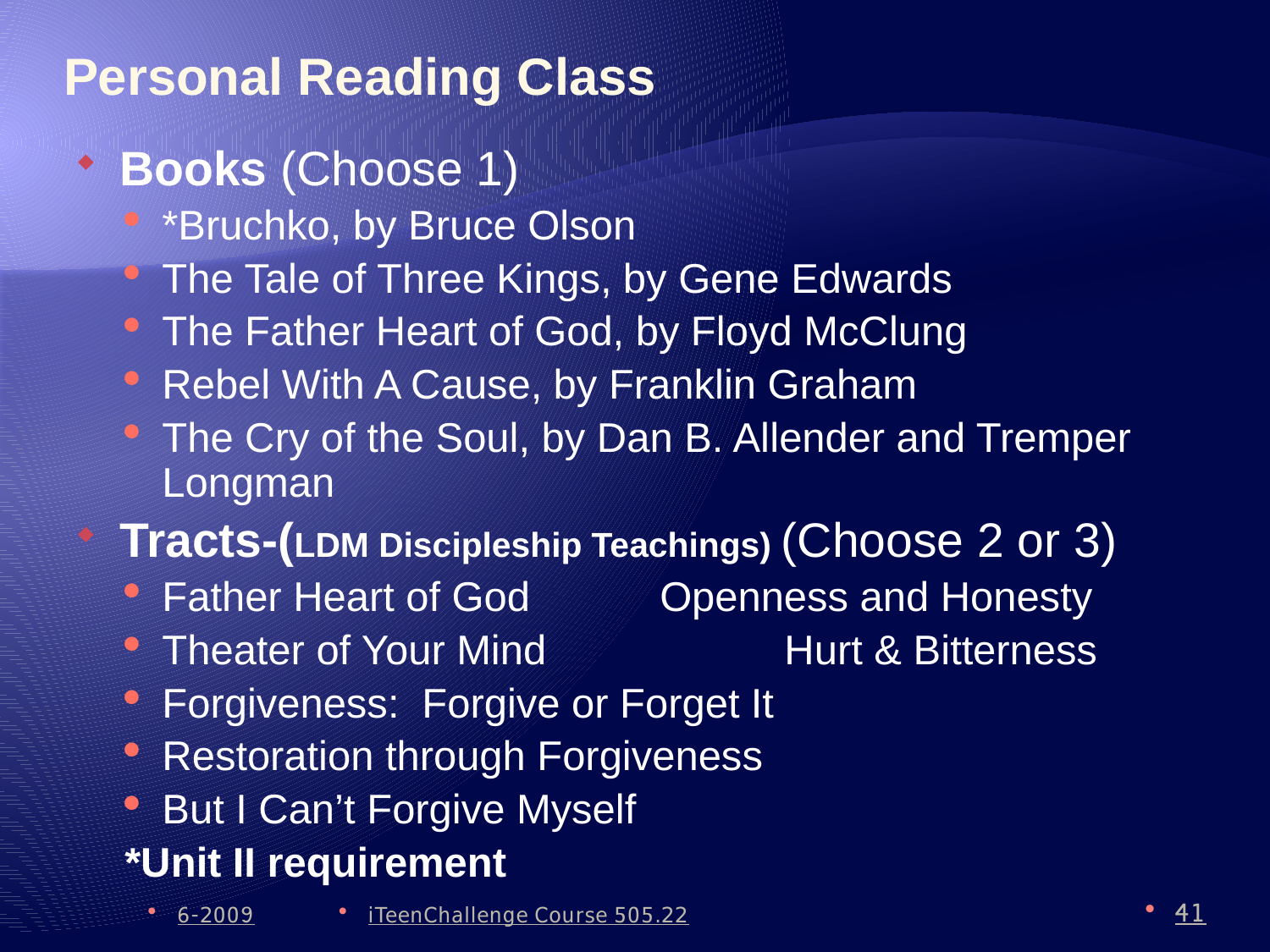

# Personal Reading Class
Books (Choose 1)
*Bruchko, by Bruce Olson
The Tale of Three Kings, by Gene Edwards
The Father Heart of God, by Floyd McClung
Rebel With A Cause, by Franklin Graham
The Cry of the Soul, by Dan B. Allender and Tremper Longman
Tracts-(LDM Discipleship Teachings) (Choose 2 or 3)
Father Heart of God	   	Openness and Honesty
Theater of Your Mind	   	Hurt & Bitterness
Forgiveness:  Forgive or Forget It
Restoration through Forgiveness
But I Can’t Forgive Myself
*Unit II requirement
6-2009
iTeenChallenge Course 505.22
41